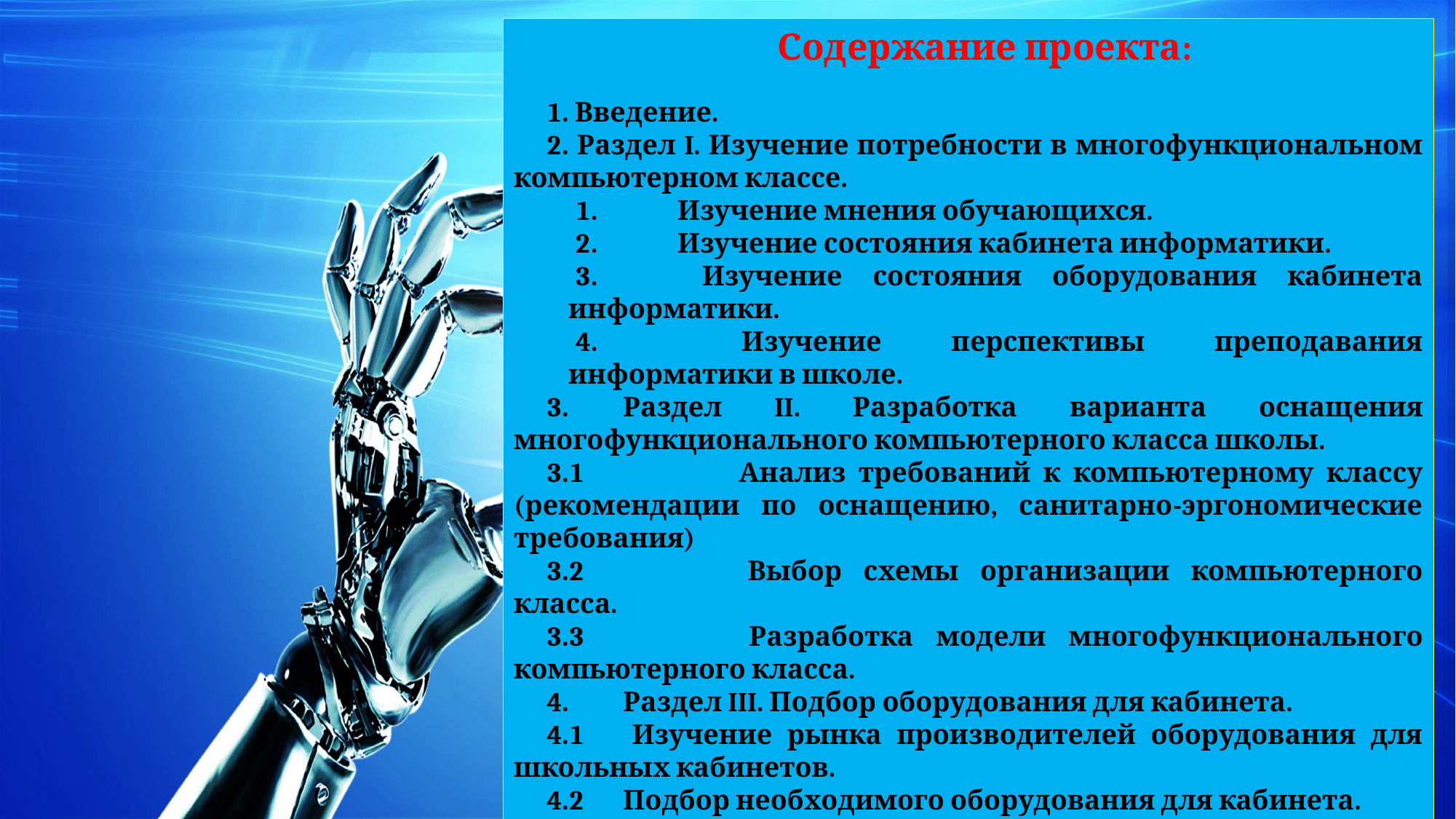

Содержание проекта:
1. Введение.
2. Раздел I. Изучение потребности в многофункциональном компьютерном классе.
 	Изучение мнения обучающихся.
 	Изучение состояния кабинета информатики.
 	Изучение состояния оборудования кабинета информатики.
 	Изучение перспективы преподавания информатики в школе.
3.	Раздел II. Разработка варианта оснащения многофункционального компьютерного класса школы.
3.1 		Анализ требований к компьютерному классу (рекомендации по оснащению, санитарно-эргономические требования)
3.2 		Выбор схемы организации компьютерного класса.
3.3 		Разработка модели многофункционального компьютерного класса.
4.	Раздел III. Подбор оборудования для кабинета.
4.1 	Изучение рынка производителей оборудования для школьных кабинетов.
4.2 	Подбор необходимого оборудования для кабинета.
5. 	Заключение.